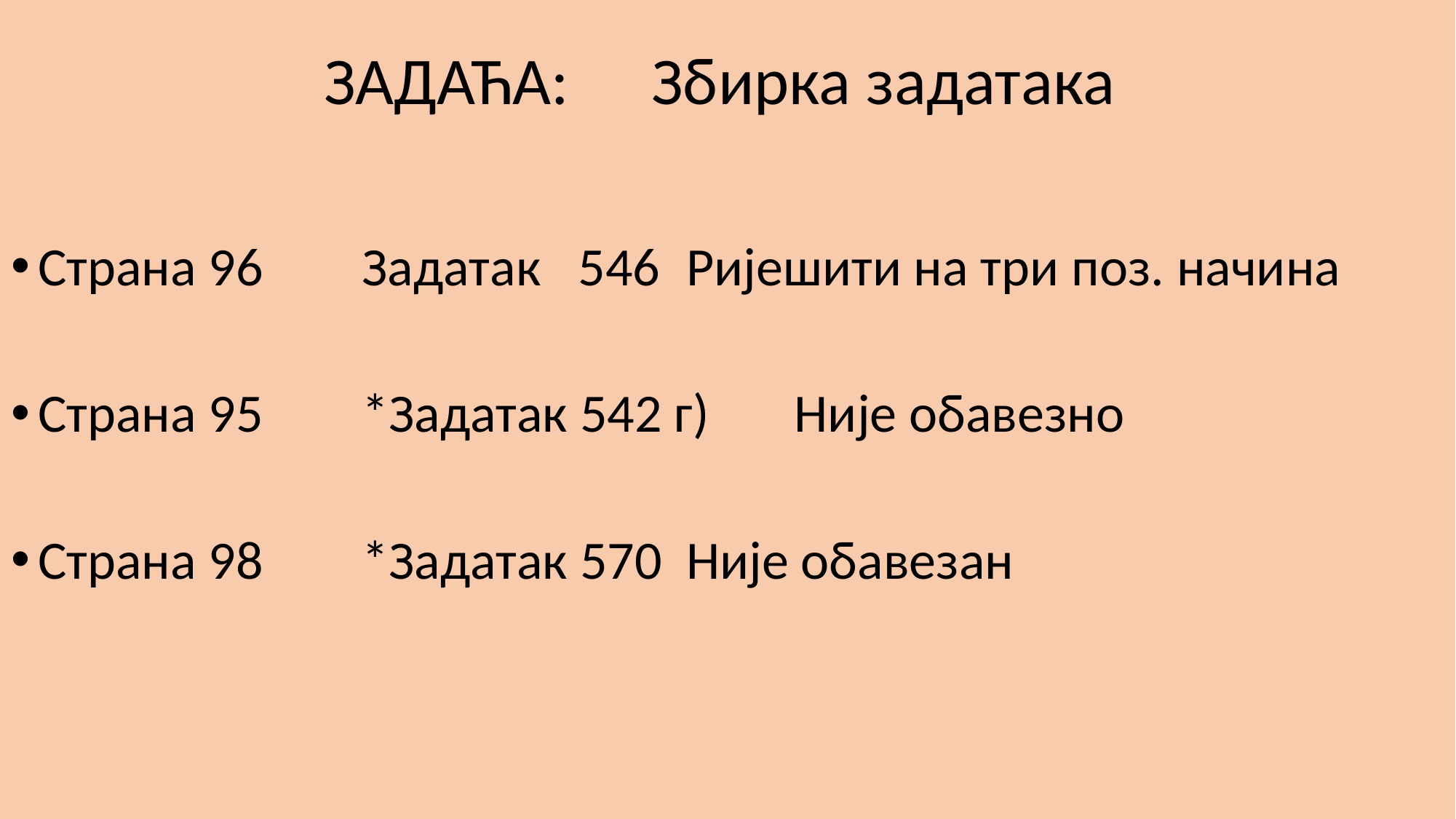

# ЗАДАЋА: 	Збирка задатака
Страна 96  	Задатак 	546 		Ријешити на три поз. начина

Страна 95 	*Задатак 542 г)	Није обавезно

Страна 98 	*Задатак 570 		Није обавезан